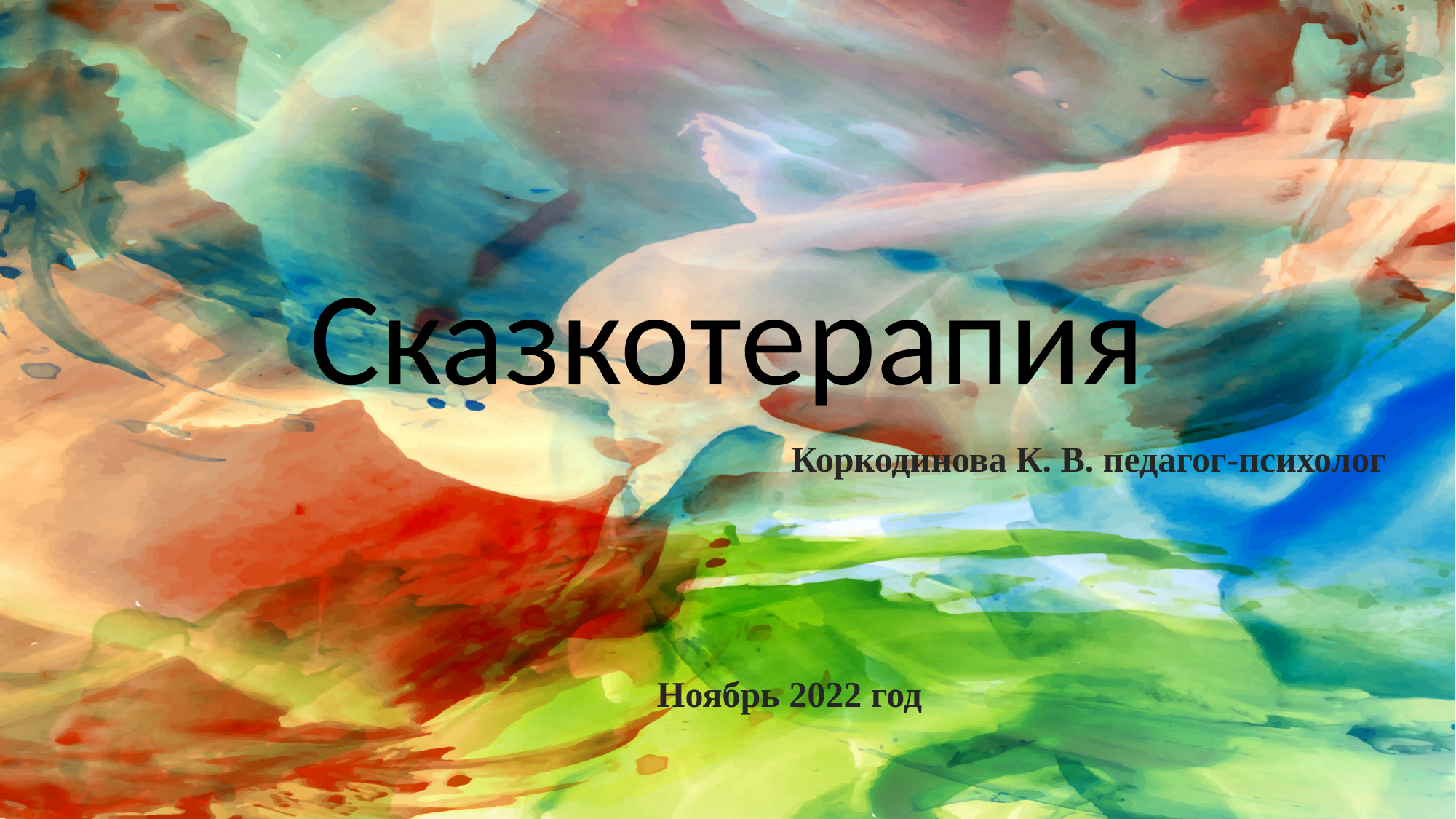

# Сказкотерапия

Коркодинова К. В. педагог-психолог

Ноябрь 2022 год